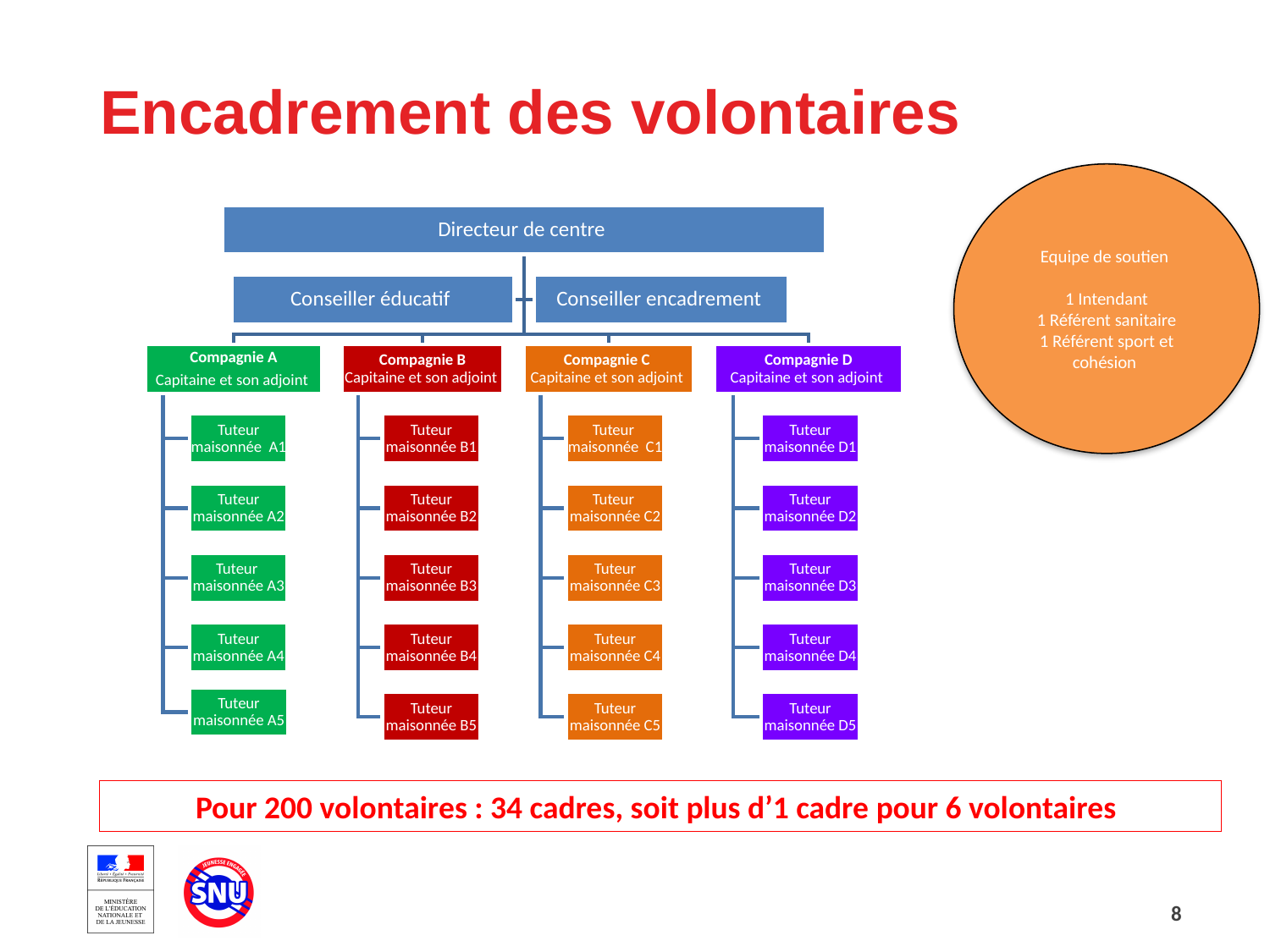

# Encadrement des volontaires
Equipe de soutien

1 Intendant
1 Référent sanitaire
1 Référent sport et cohésion
Directeur de centre
Compagnie A
Capitaine et son adjoint
Tuteur maisonnée  A1
Tuteur maisonnée A2
Tuteur  maisonnée A3
Tuteur maisonnée A4
Tuteur maisonnée A5
Compagnie B
Capitaine et son adjoint
Tuteur maisonnée B1
Tuteur maisonnée B2
Tuteur maisonnée B3
Tuteur maisonnée B4
Tuteur maisonnée B5
Compagnie C
Capitaine et son adjoint
Tuteur  maisonnée  C1
Tuteur  maisonnée C2
Tuteur maisonnée C3
Tuteur maisonnée C4
Tuteur maisonnée C5
Compagnie D
Capitaine et son adjoint
Tuteur maisonnée D1
Tuteur maisonnée D2
Tuteur maisonnée D3
Tuteur maisonnée D4
Tuteur maisonnée D5
Conseiller éducatif
Conseiller encadrement
Pour 200 volontaires : 34 cadres, soit plus d’1 cadre pour 6 volontaires
8